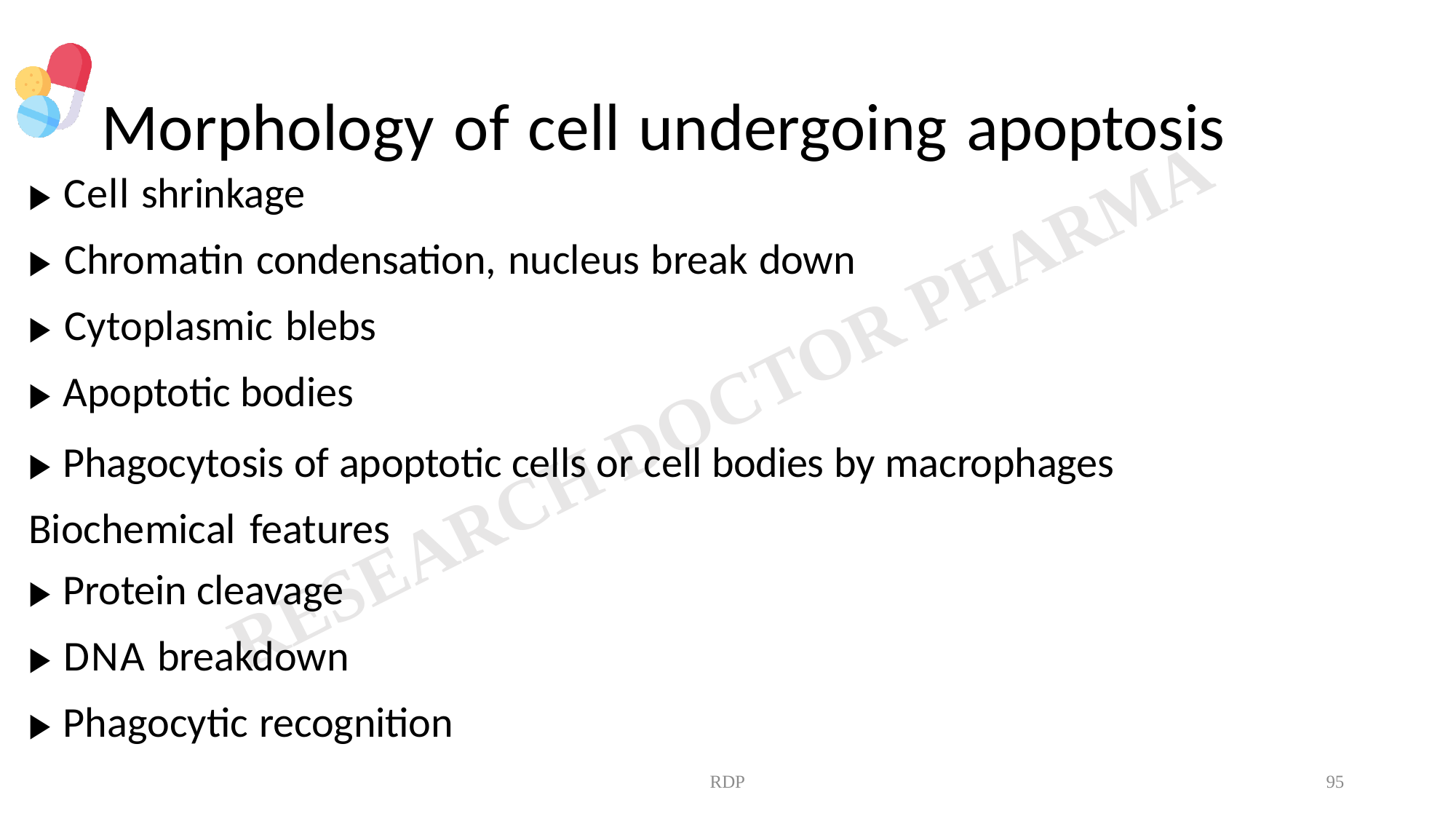

# Morphology of cell undergoing apoptosis
▶ Cell shrinkage
▶ Chromatin condensation, nucleus break down
▶ Cytoplasmic blebs
▶ Apoptotic bodies
▶ Phagocytosis of apoptotic cells or cell bodies by macrophages Biochemical features
▶ Protein cleavage
▶ DNA breakdown
▶ Phagocytic recognition
RDP
95